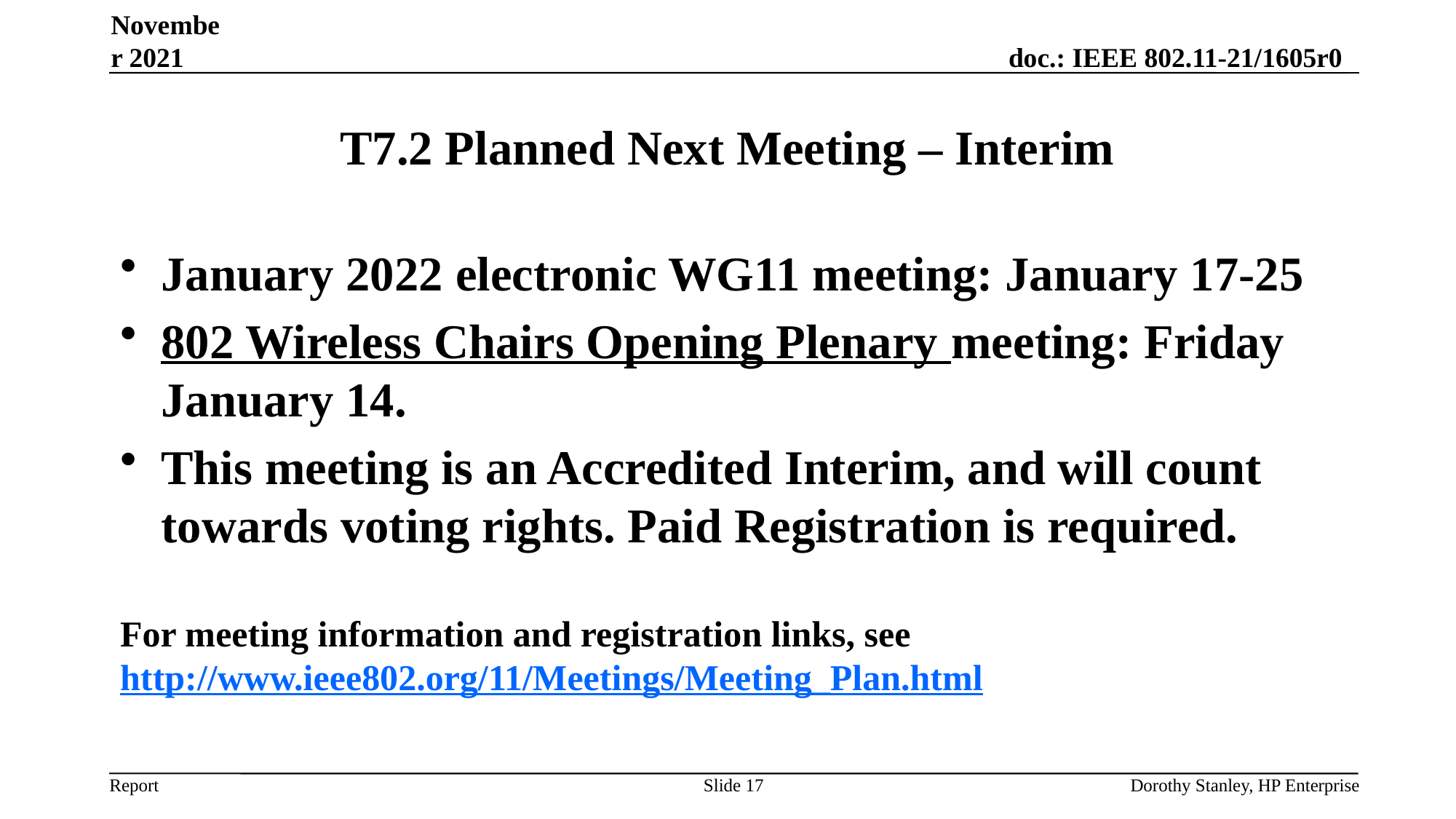

November 2021
# T7.2 Planned Next Meeting – Interim
January 2022 electronic WG11 meeting: January 17-25
802 Wireless Chairs Opening Plenary meeting: Friday January 14.
This meeting is an Accredited Interim, and will count towards voting rights. Paid Registration is required.

For meeting information and registration links, see http://www.ieee802.org/11/Meetings/Meeting_Plan.html
Slide 17
Dorothy Stanley, HP Enterprise